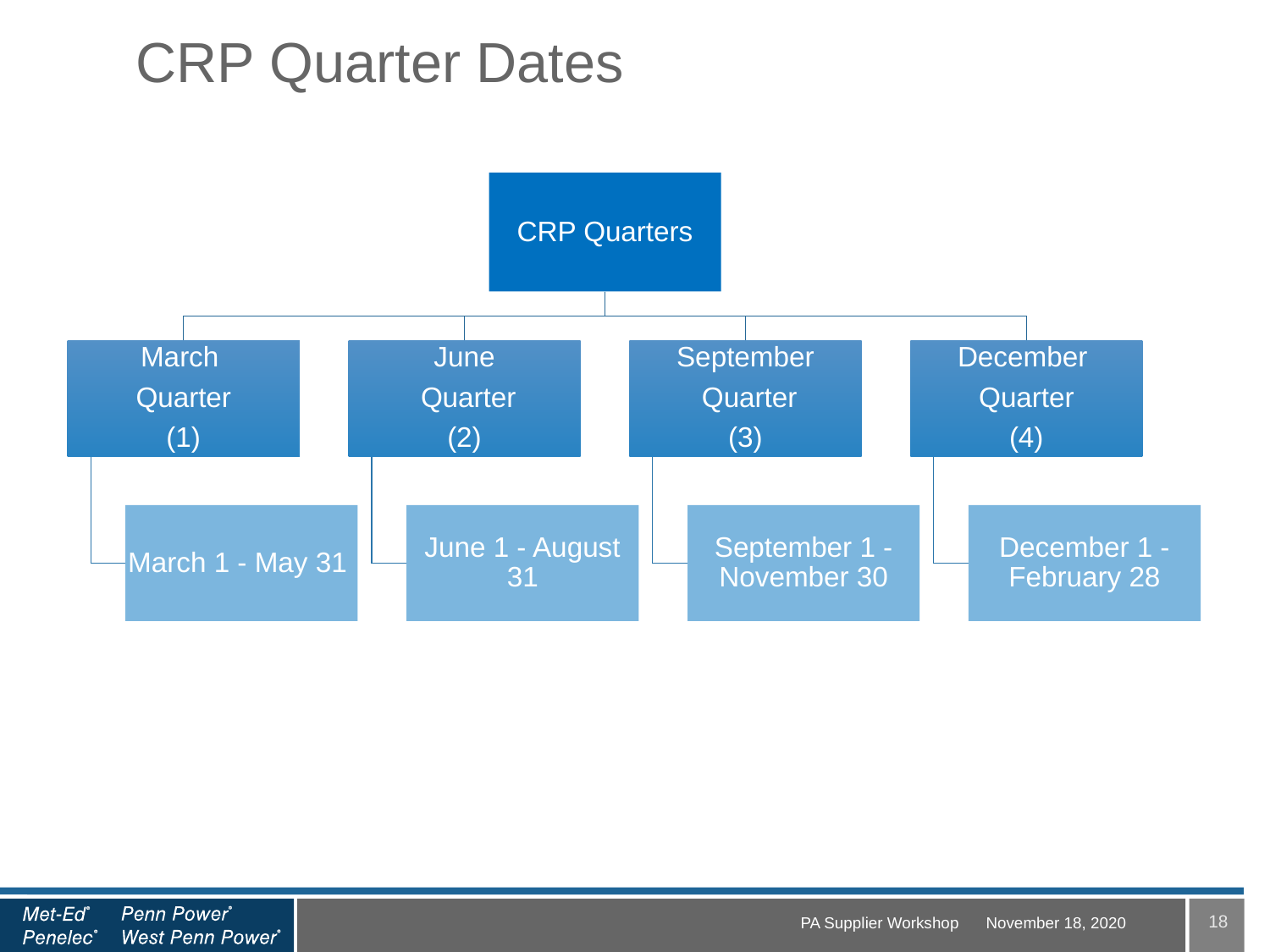

# CRP Quarter Dates
CRP Quarters
March
Quarter
(1)
March 1 - May 31
June
 Quarter
(2)
June 1 - August 31
September
 Quarter
(3)
September 1 -November 30
December
Quarter
(4)
December 1 - February 28
18
PA Supplier Workshop
November 18, 2020